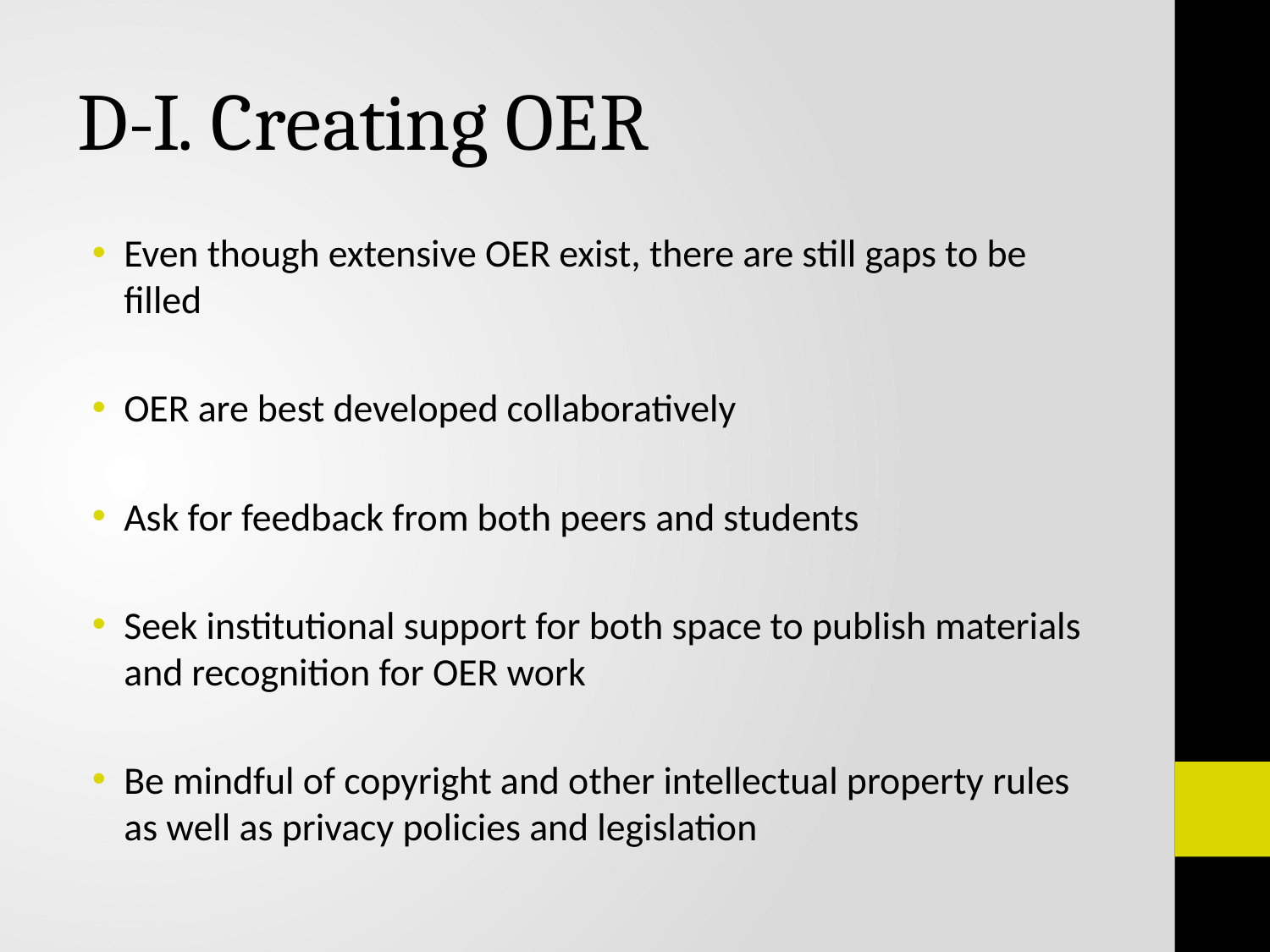

# D-I. Creating OER
Even though extensive OER exist, there are still gaps to be filled

OER are best developed collaboratively

Ask for feedback from both peers and students

Seek institutional support for both space to publish materials and recognition for OER work

Be mindful of copyright and other intellectual property rules as well as privacy policies and legislation